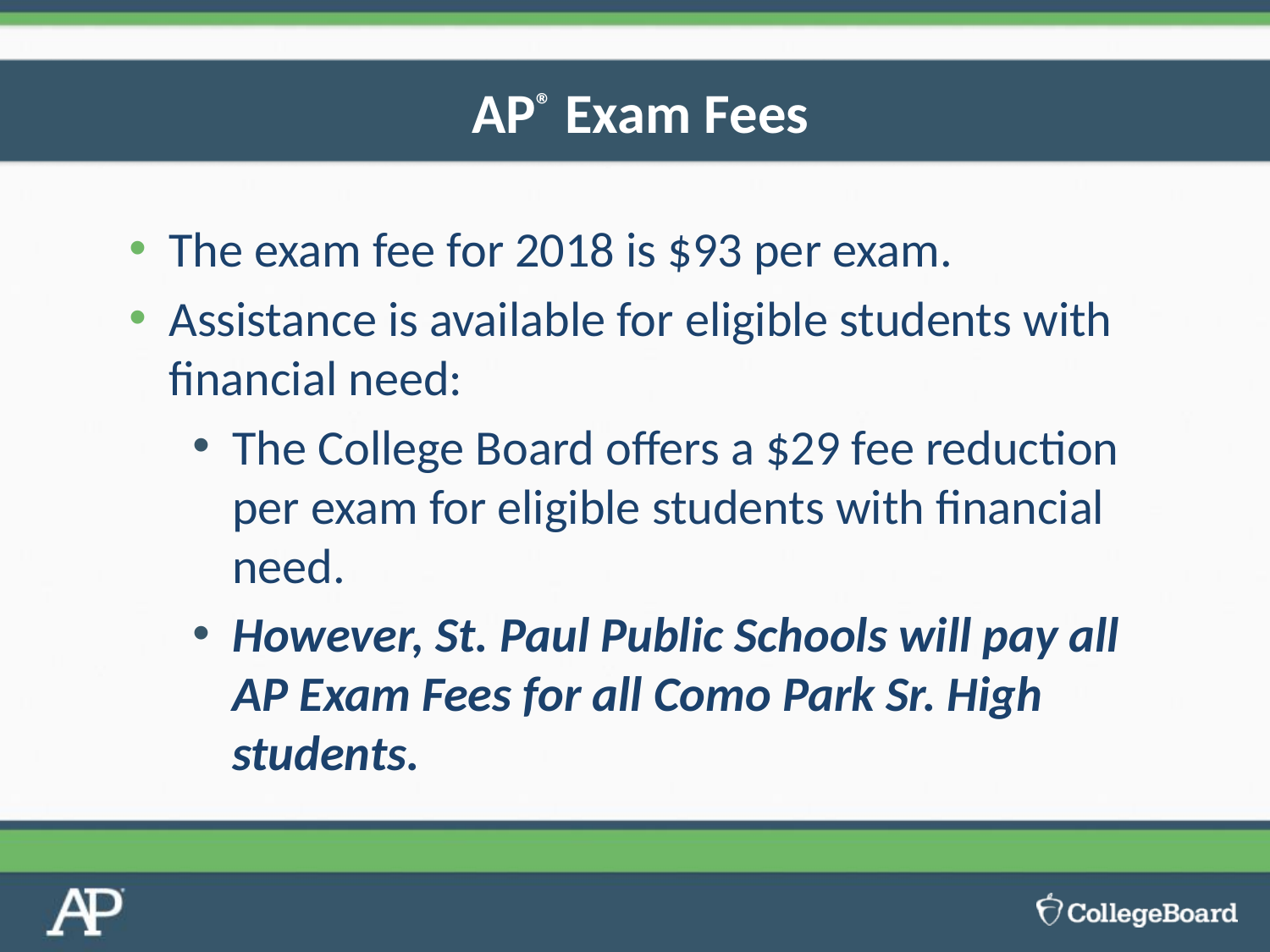

# AP® Exam Fees

The exam fee for 2018 is $93 per exam.
Assistance is available for eligible students with financial need:
The College Board offers a $29 fee reduction per exam for eligible students with financial need.
However, St. Paul Public Schools will pay all AP Exam Fees for all Como Park Sr. High students.